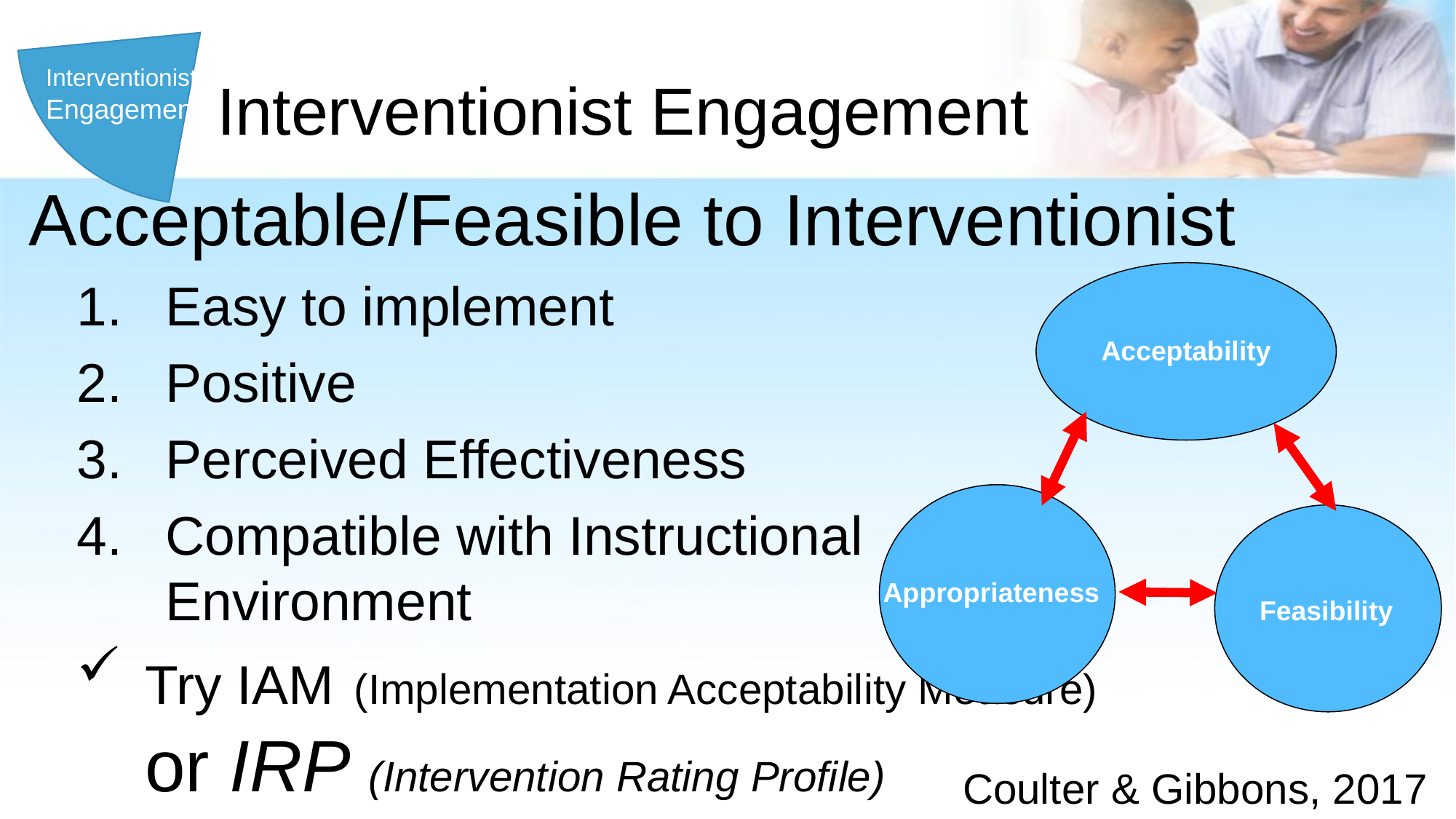

# Interventionist Engagement
Interventionist Engagement
Acceptable/Feasible to Interventionist
Easy to implement
Positive
Perceived Effectiveness
Compatible with Instructional
Environment
Try IAM (Implementation Acceptability Measure)
or IRP (Intervention Rating Profile)

Acceptability

Appropriateness

Feasibility
Coulter & Gibbons, 2017